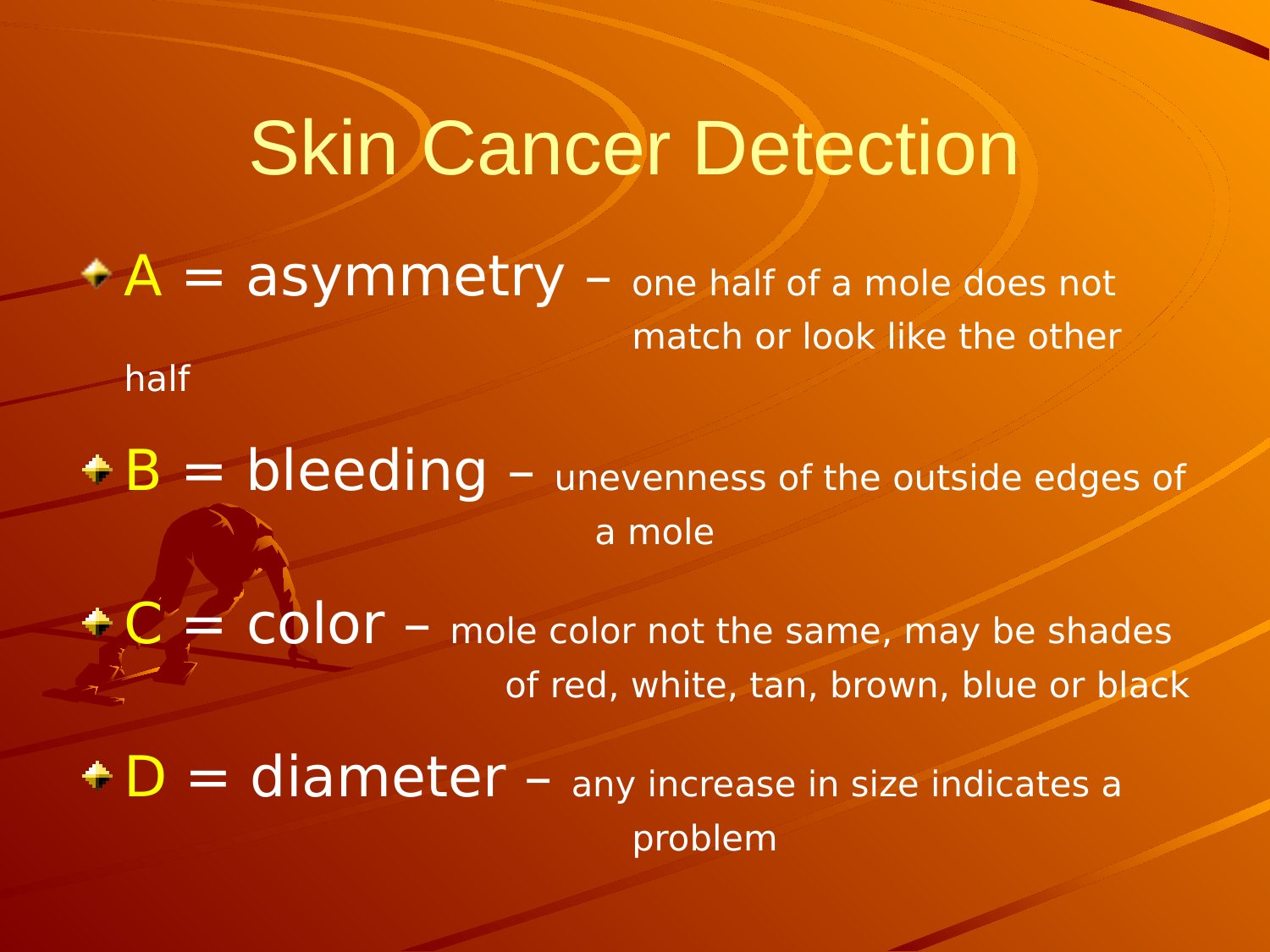

# Skin Cancer Detection
A = asymmetry – one half of a mole does not
					match or look like the other half

B = bleeding – unevenness of the outside edges of
				        a mole

C = color – mole color not the same, may be shades
				of red, white, tan, brown, blue or black

D = diameter – any increase in size indicates a
					problem